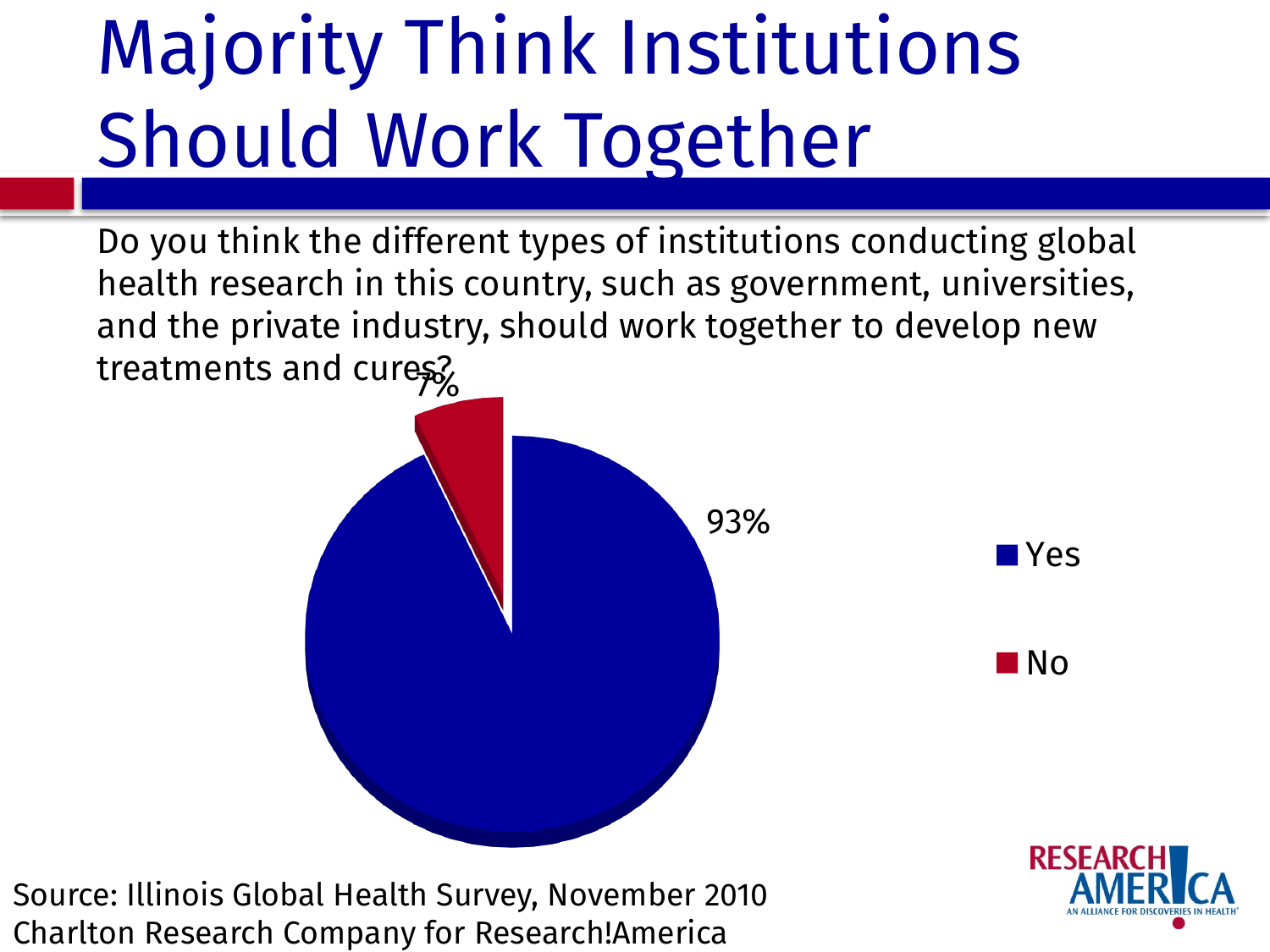

# Majority Think Institutions Should Work Together
Do you think the different types of institutions conducting global health research in this country, such as government, universities, and the private industry, should work together to develop new treatments and cures?

[unsupported chart]

Source: Illinois Global Health Survey, November 2010
Charlton Research Company for Research!America